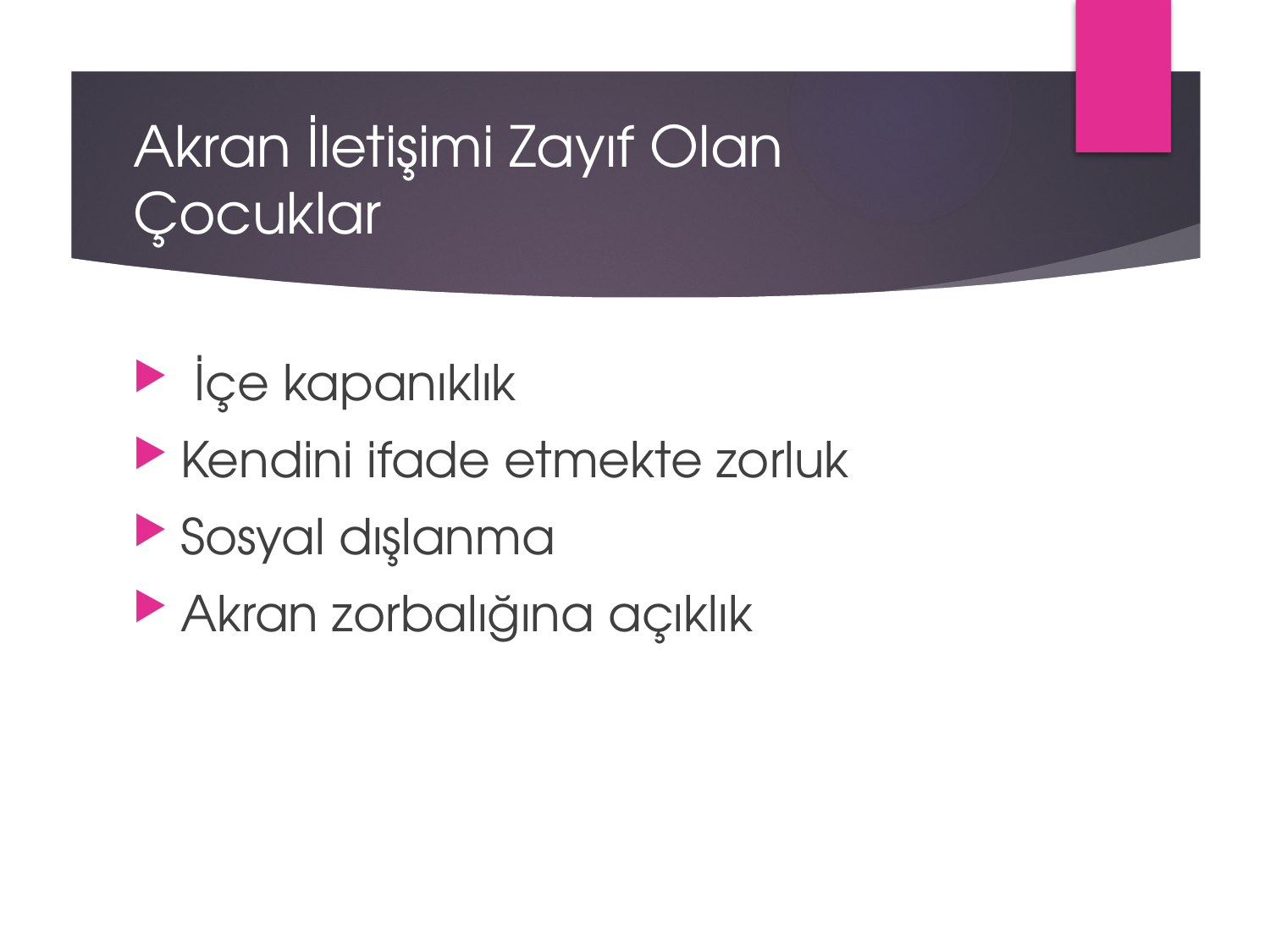

# Akran İletişimi Zayıf Olan Çocuklar
 İçe kapanıklık
Kendini ifade etmekte zorluk
Sosyal dışlanma
Akran zorbalığına açıklık